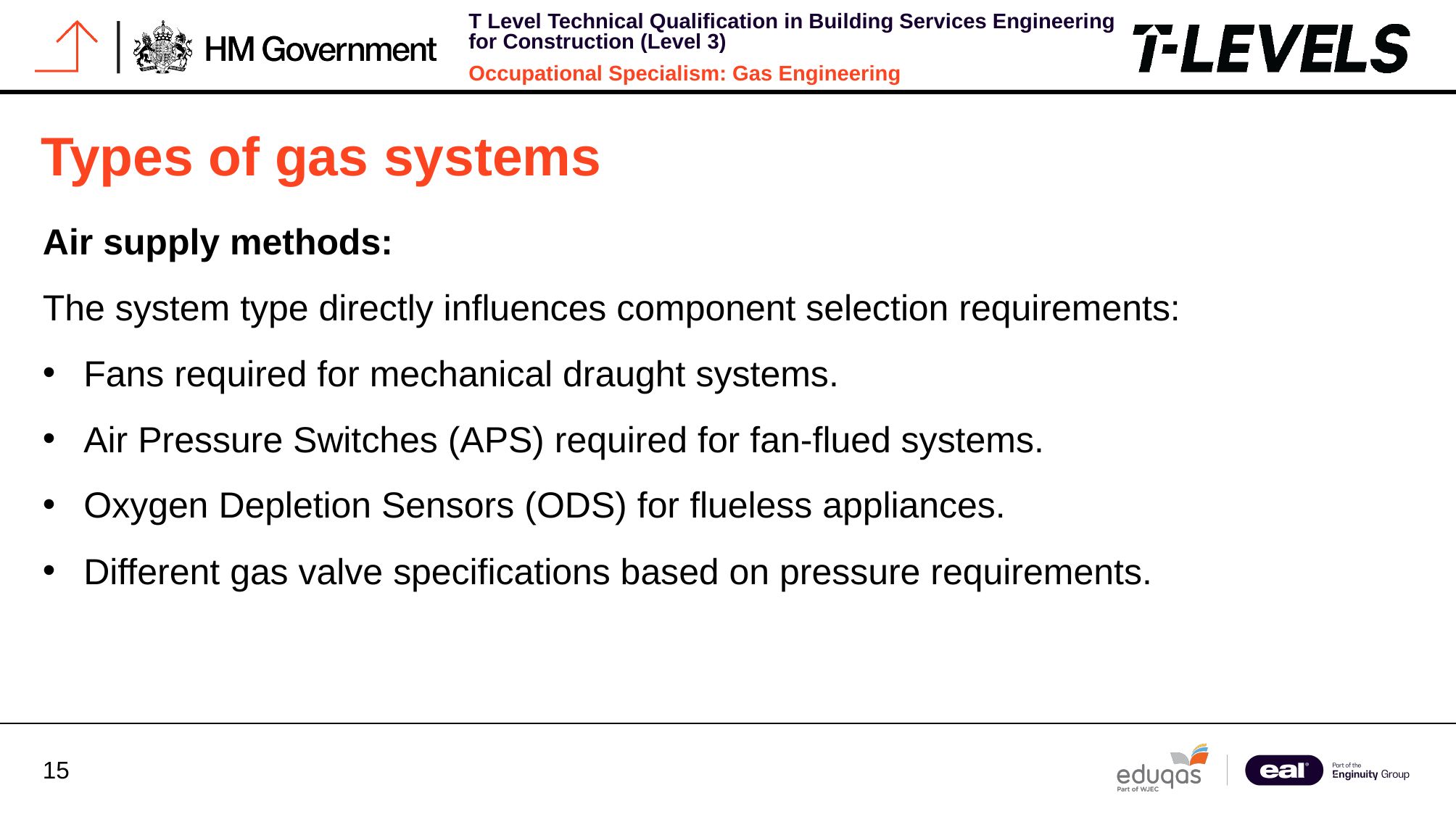

# Types of gas systems
Air supply methods:
The system type directly influences component selection requirements:
Fans required for mechanical draught systems.
Air Pressure Switches (APS) required for fan-flued systems.
Oxygen Depletion Sensors (ODS) for flueless appliances.
Different gas valve specifications based on pressure requirements.
​